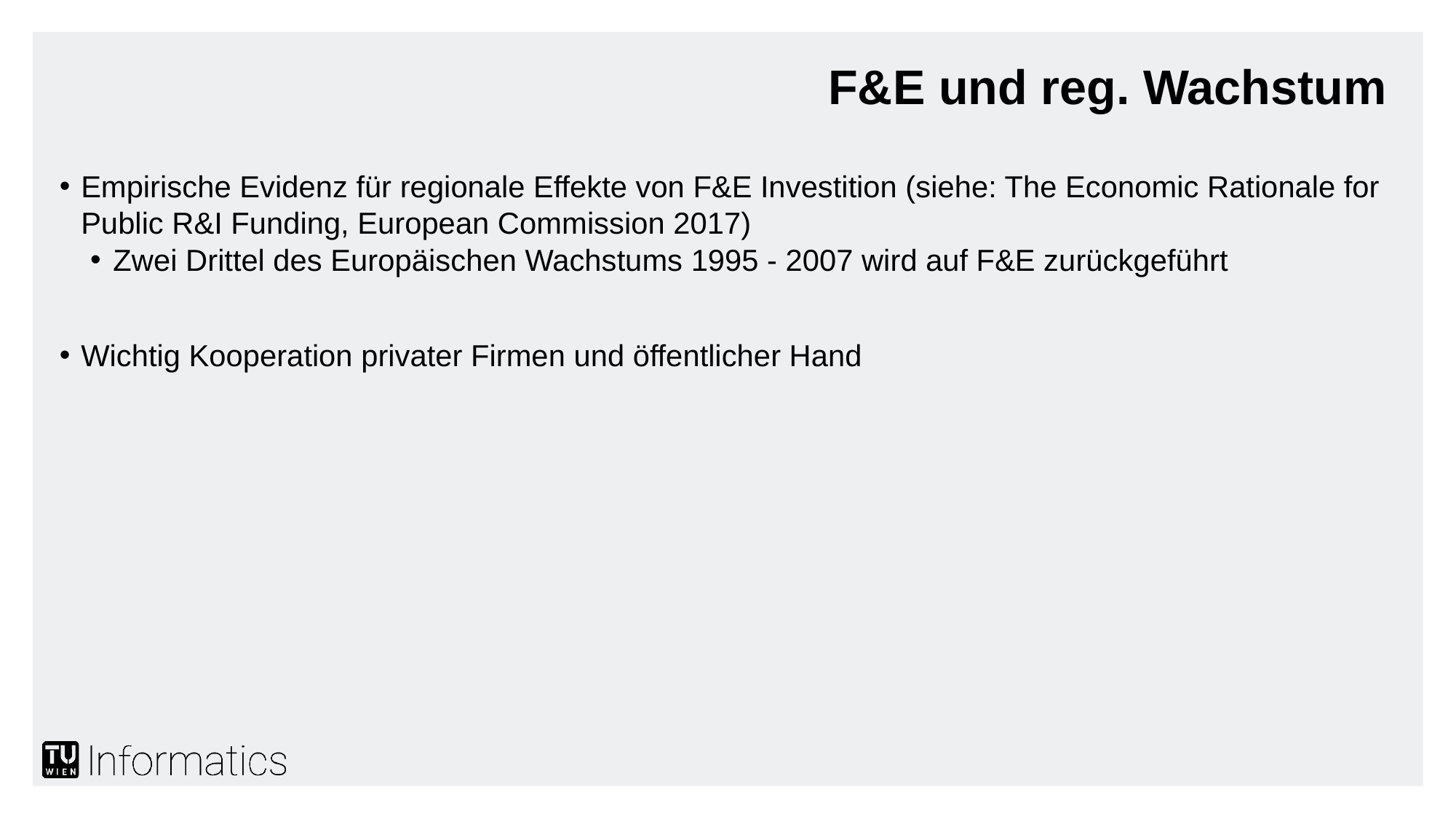

# F&E und reg. Wachstum
Empirische Evidenz für regionale Effekte von F&E Investition (siehe: The Economic Rationale for Public R&I Funding, European Commission 2017)
Zwei Drittel des Europäischen Wachstums 1995 - 2007 wird auf F&E zurückgeführt

Wichtig Kooperation privater Firmen und öffentlicher Hand